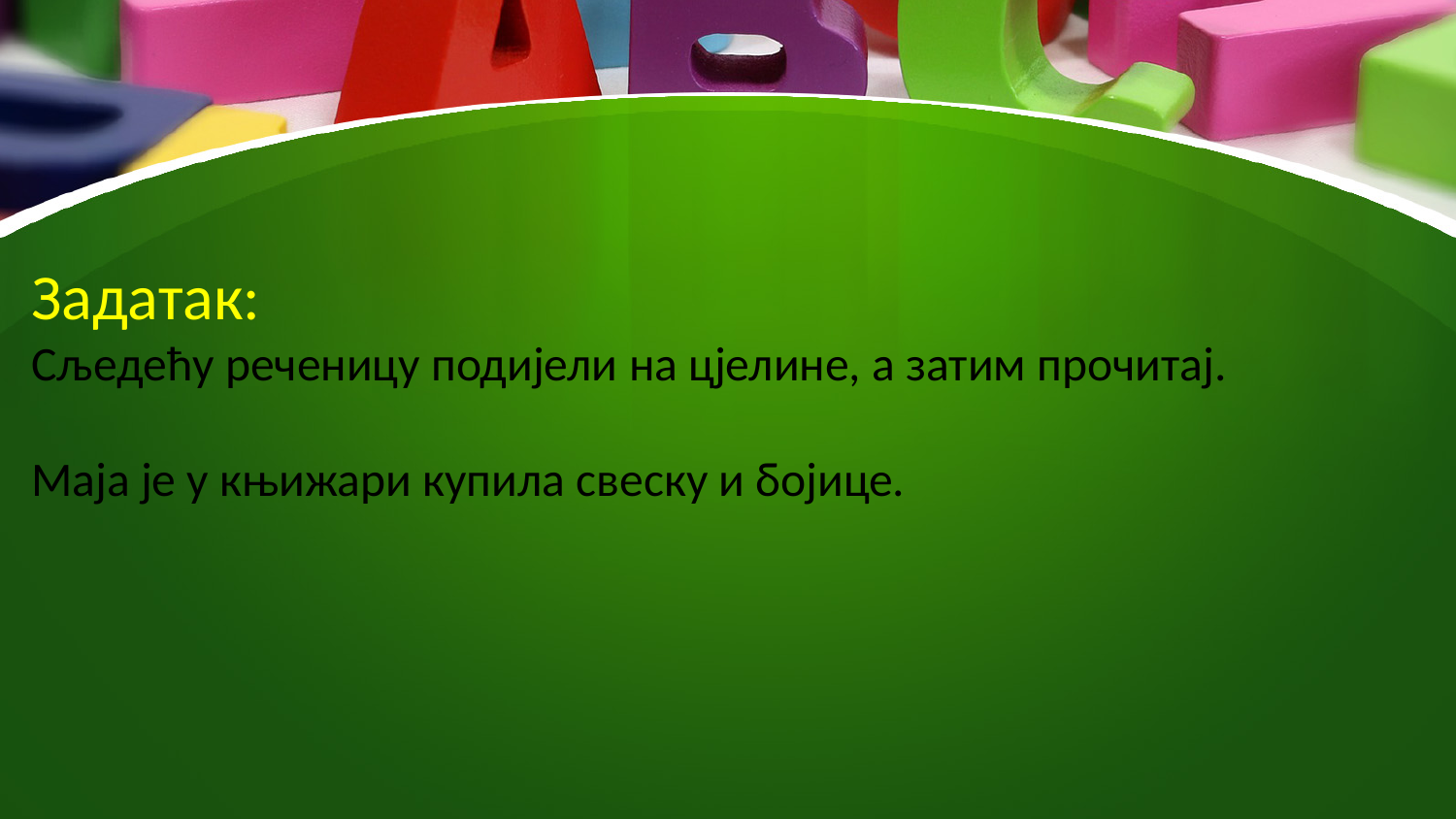

Задатак:
Сљедећу реченицу подијели на цјелине, а затим прочитај.
Маја је у књижари купила свеску и бојице.